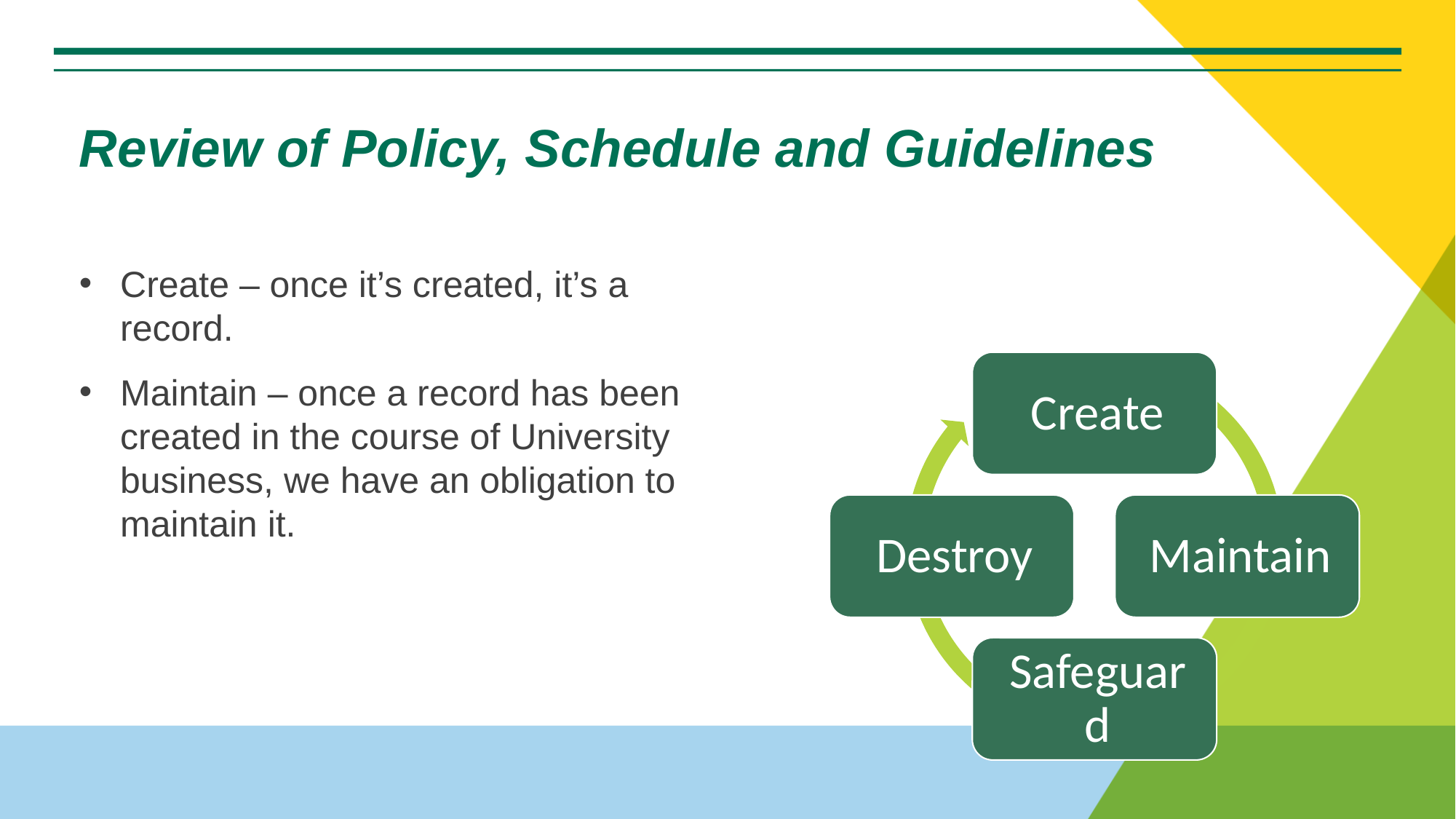

# Review of Policy, Schedule and Guidelines
Create – once it’s created, it’s a record.
Maintain – once a record has been created in the course of University business, we have an obligation to maintain it.
Create
Maintain
Safeguard
Destroy